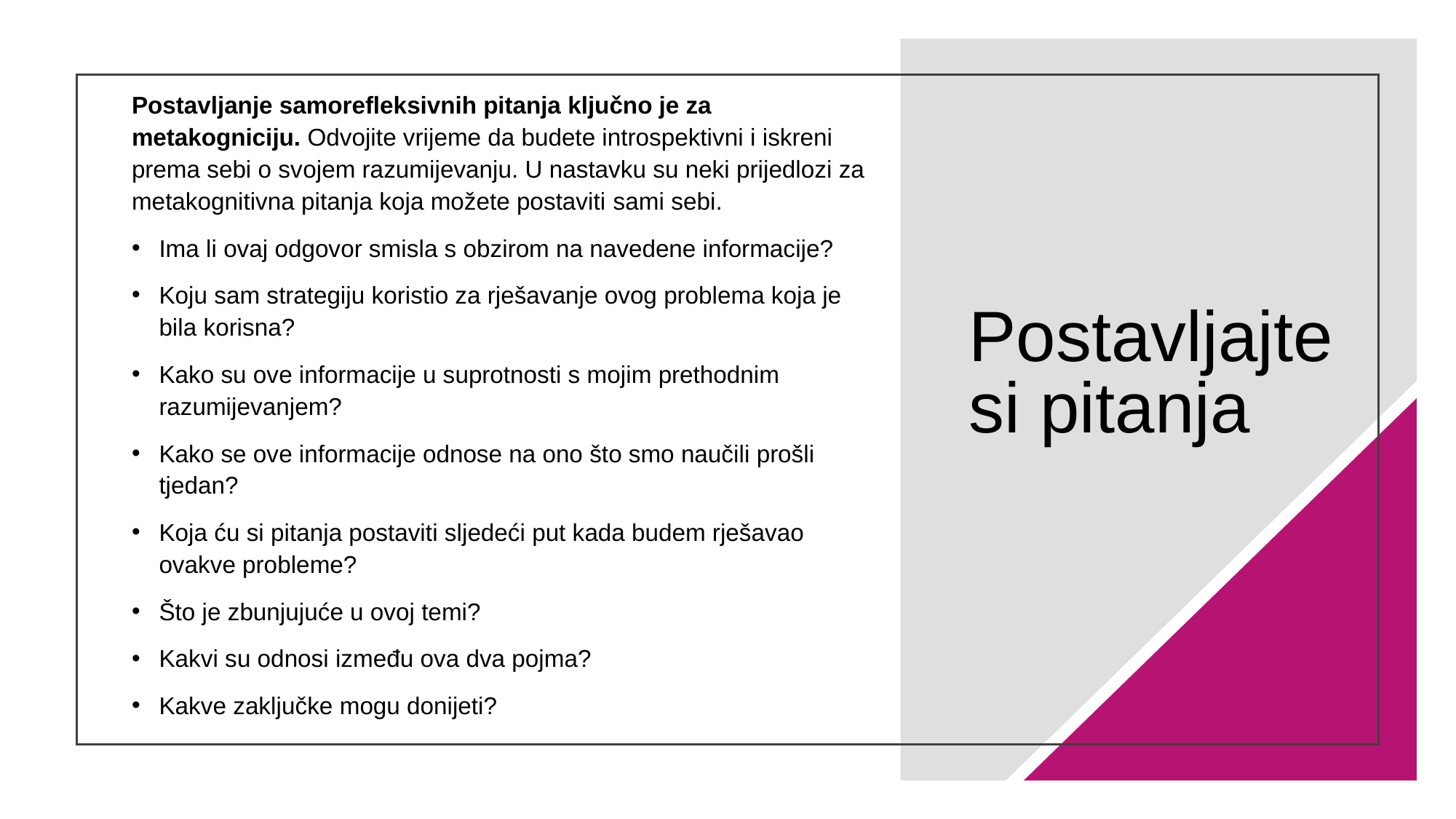

Postavljanje samorefleksivnih pitanja ključno je za metakogniciju. Odvojite vrijeme da budete introspektivni i iskreni prema sebi o svojem razumijevanju. U nastavku su neki prijedlozi za metakognitivna pitanja koja možete postaviti sami sebi.
Ima li ovaj odgovor smisla s obzirom na navedene informacije?
Koju sam strategiju koristio za rješavanje ovog problema koja je bila korisna?
Kako su ove informacije u suprotnosti s mojim prethodnim razumijevanjem?
Kako se ove informacije odnose na ono što smo naučili prošli tjedan?
Koja ću si pitanja postaviti sljedeći put kada budem rješavao ovakve probleme?
Što je zbunjujuće u ovoj temi?
Kakvi su odnosi između ova dva pojma?
Kakve zaključke mogu donijeti?
# Postavljajte si pitanja